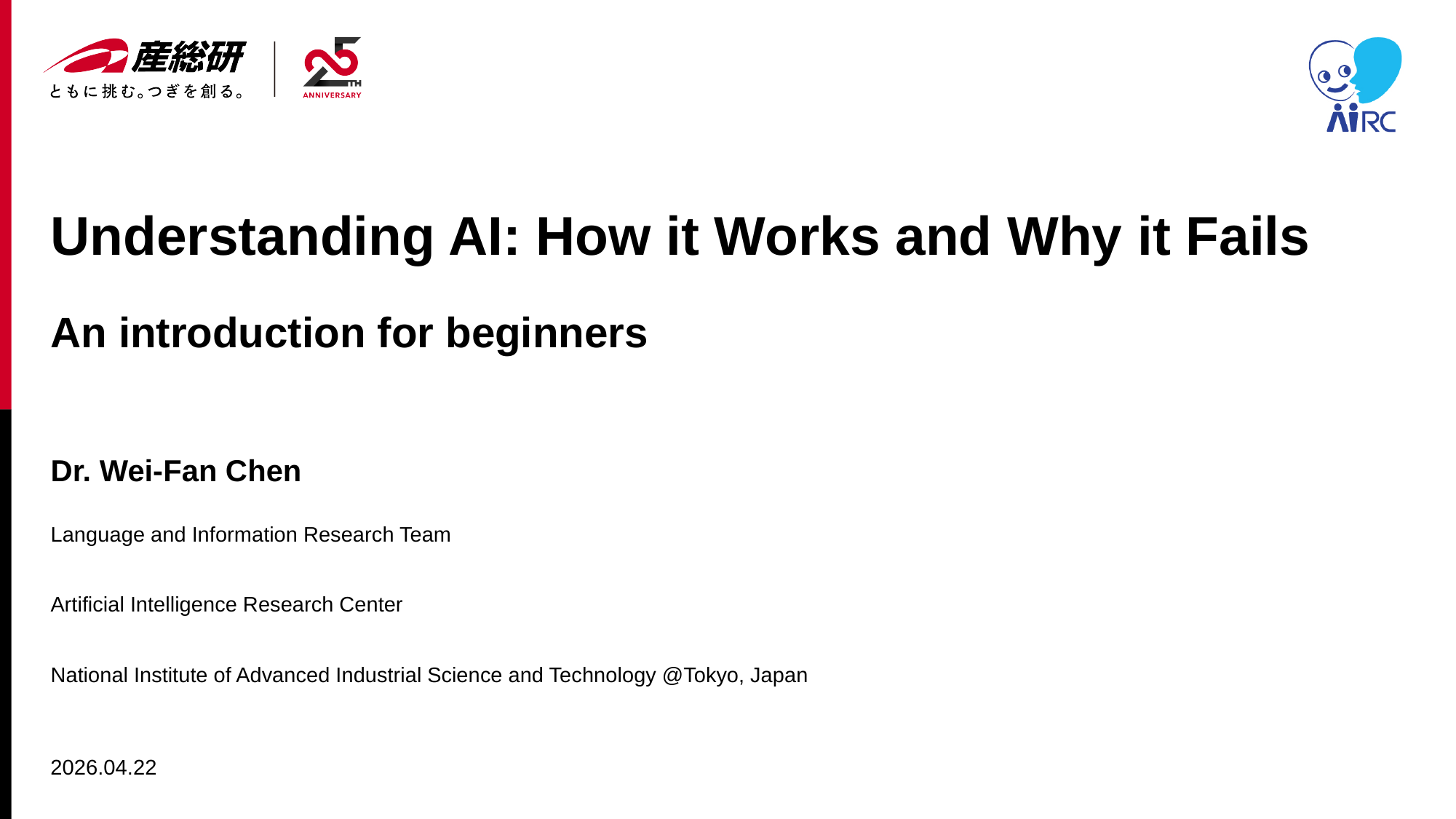

# Understanding AI: How it Works and Why it Fails
An introduction for beginners
Dr. Wei-Fan Chen
Language and Information Research Team
Artificial Intelligence Research Center
National Institute of Advanced Industrial Science and Technology @Tokyo, Japan
2026.04.22